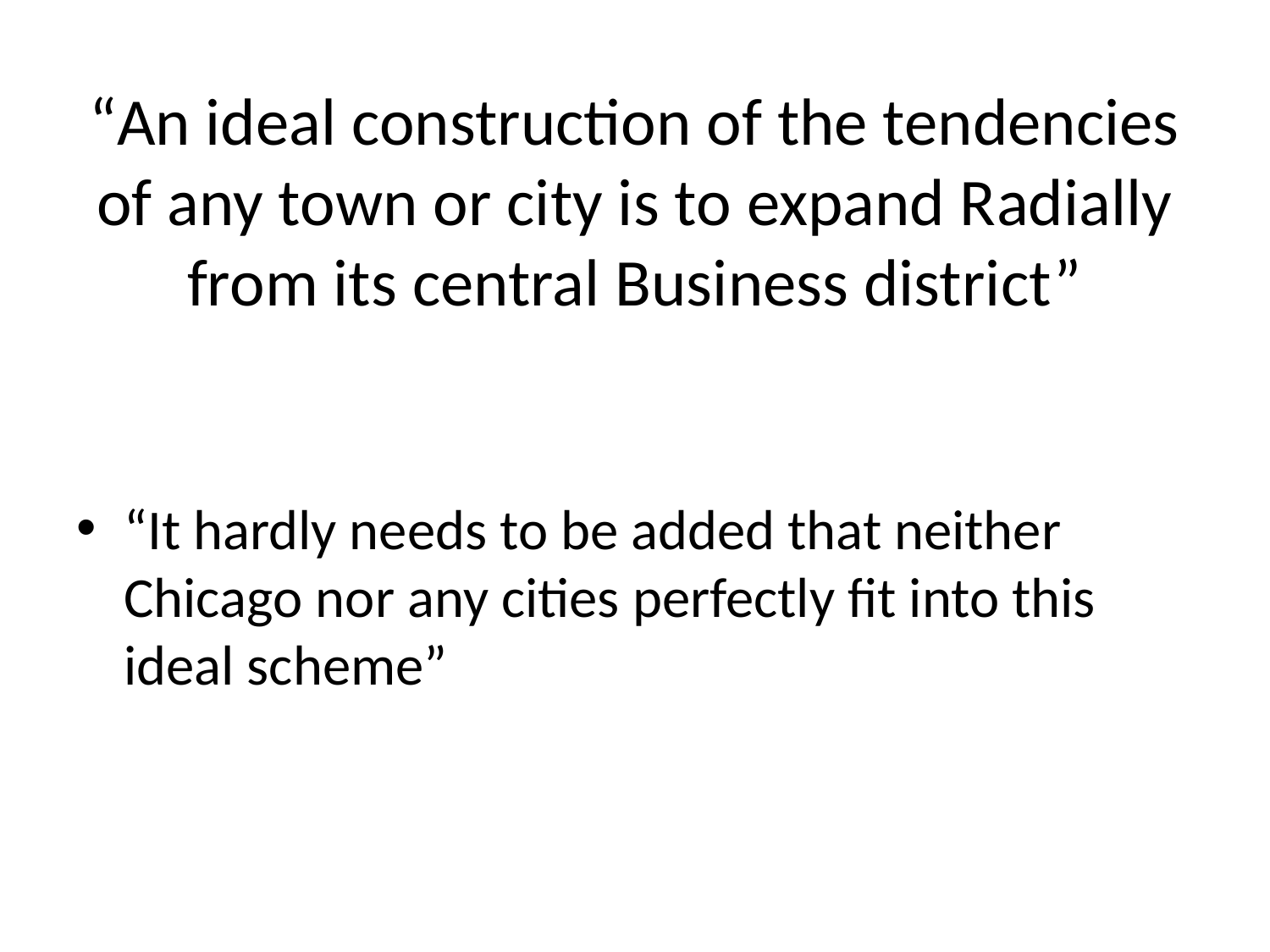

# “An ideal construction of the tendencies of any town or city is to expand Radially from its central Business district”
“It hardly needs to be added that neither Chicago nor any cities perfectly fit into this ideal scheme”